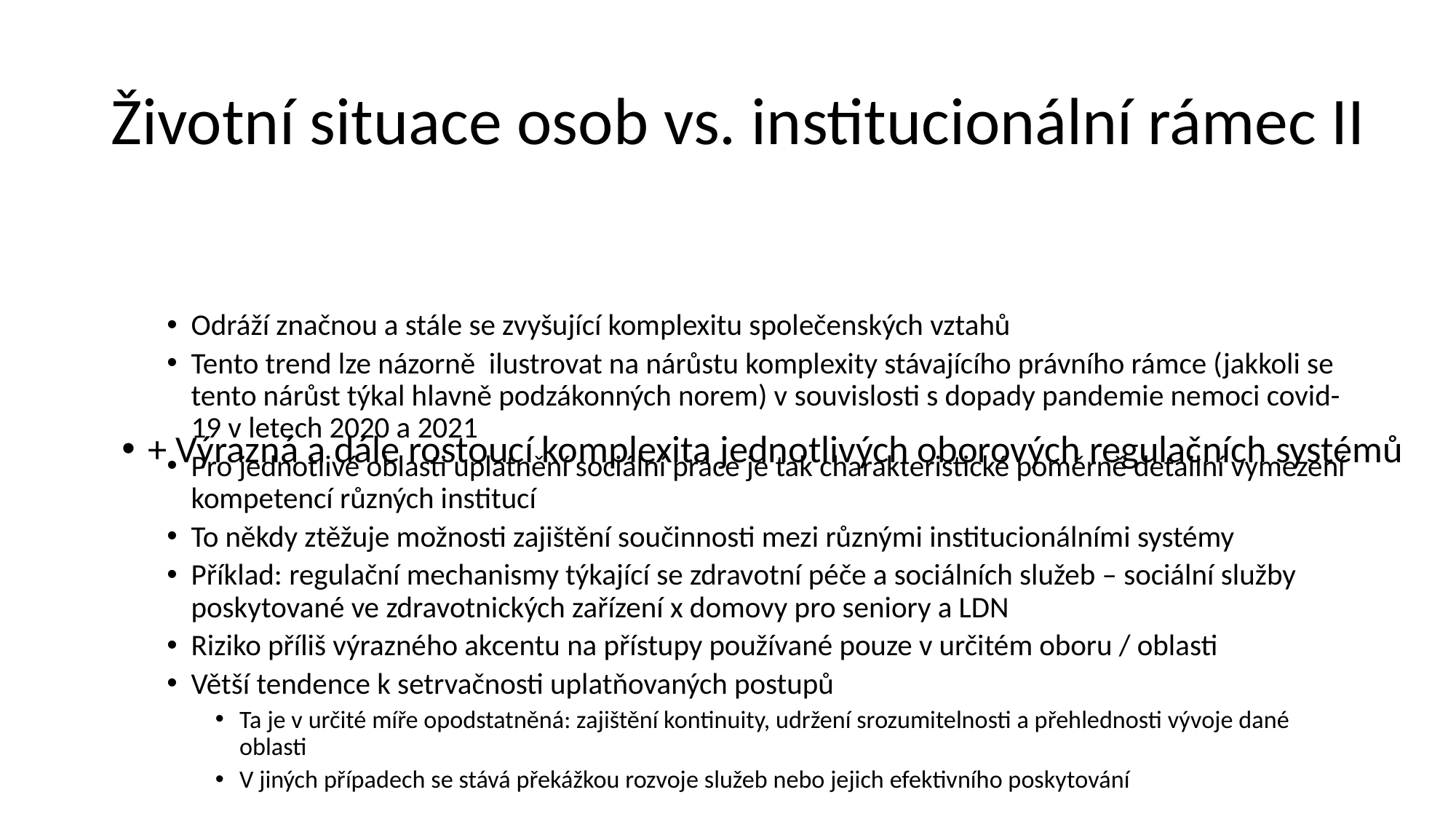

Životní situace osob vs. institucionální rámec II
Pro sociální práci jsou primární životní situace, ale institucionální podmínky mají zpravidla zcela zásadní vliv na její výkon
Neohraničenost, různorodost, prostupnost a výrazná dynamika v případě životních situací
X Specifické regulace pro různé společenské oblasti
+ Výrazná a dále rostoucí komplexita jednotlivých oborových regulačních systémů
Odráží značnou a stále se zvyšující komplexitu společenských vztahů
x domovy pro seniory a LDN
Riziko příliš výrazného akcentu na přístupy používané pouze v určitém oboru / oblasti
Větší tendence k setrvačnosti uplatňovaných postupů (v určité míře opodstatněná: zajištění kontinuity, udržení srozumitelnosti a přehlednosti vývoje dané oblasti)

Odráží značnou a stále se zvyšující komplexitu společenských vztahů
Tento trend lze názorně  ilustrovat na nárůstu komplexity stávajícího právního rámce (jakkoli se tento nárůst týkal hlavně podzákonných norem) v souvislosti s dopady pandemie nemoci covid-19 v letech 2020 a 2021
Pro jednotlivé oblasti uplatnění sociální práce je tak charakteristické poměrně detailní vymezení kompetencí různých institucí
To někdy ztěžuje možnosti zajištění součinnosti mezi různými institucionálními systémy
Příklad: regulační mechanismy týkající se zdravotní péče a sociálních služeb – sociální služby poskytované ve zdravotnických zařízení x domovy pro seniory a LDN
Riziko příliš výrazného akcentu na přístupy používané pouze v určitém oboru / oblasti
Větší tendence k setrvačnosti uplatňovaných postupů
Ta je v určité míře opodstatněná: zajištění kontinuity, udržení srozumitelnosti a přehlednosti vývoje dané oblasti
V jiných případech se stává překážkou rozvoje služeb nebo jejich efektivního poskytování